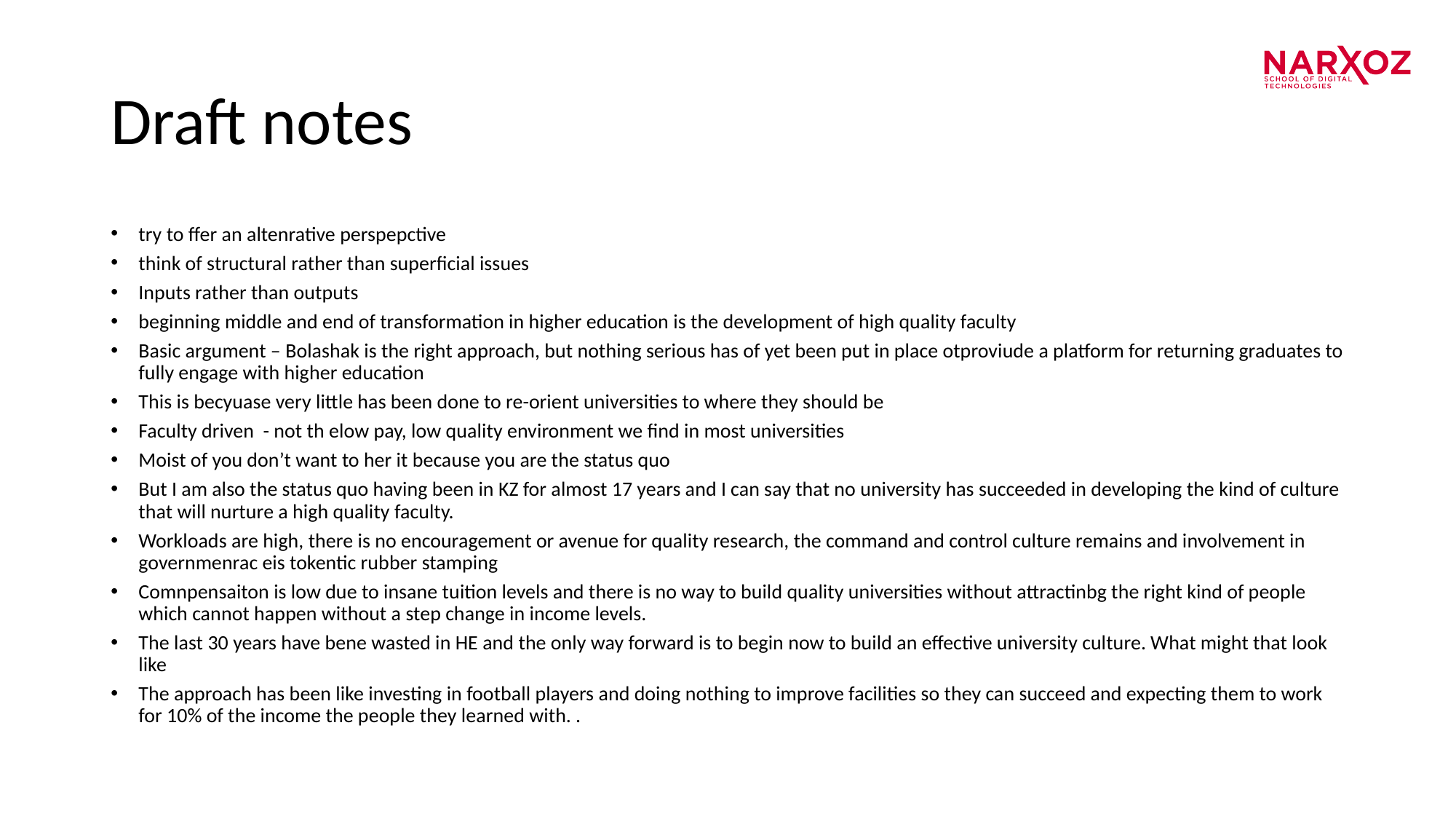

# Draft notes
try to ffer an altenrative perspepctive
think of structural rather than superficial issues
Inputs rather than outputs
beginning middle and end of transformation in higher education is the development of high quality faculty
Basic argument – Bolashak is the right approach, but nothing serious has of yet been put in place otproviude a platform for returning graduates to fully engage with higher education
This is becyuase very little has been done to re-orient universities to where they should be
Faculty driven  - not th elow pay, low quality environment we find in most universities
Moist of you don’t want to her it because you are the status quo
But I am also the status quo having been in KZ for almost 17 years and I can say that no university has succeeded in developing the kind of culture that will nurture a high quality faculty.
Workloads are high, there is no encouragement or avenue for quality research, the command and control culture remains and involvement in governmenrac eis tokentic rubber stamping
Comnpensaiton is low due to insane tuition levels and there is no way to build quality universities without attractinbg the right kind of people which cannot happen without a step change in income levels.
The last 30 years have bene wasted in HE and the only way forward is to begin now to build an effective university culture. What might that look like
The approach has been like investing in football players and doing nothing to improve facilities so they can succeed and expecting them to work for 10% of the income the people they learned with. .